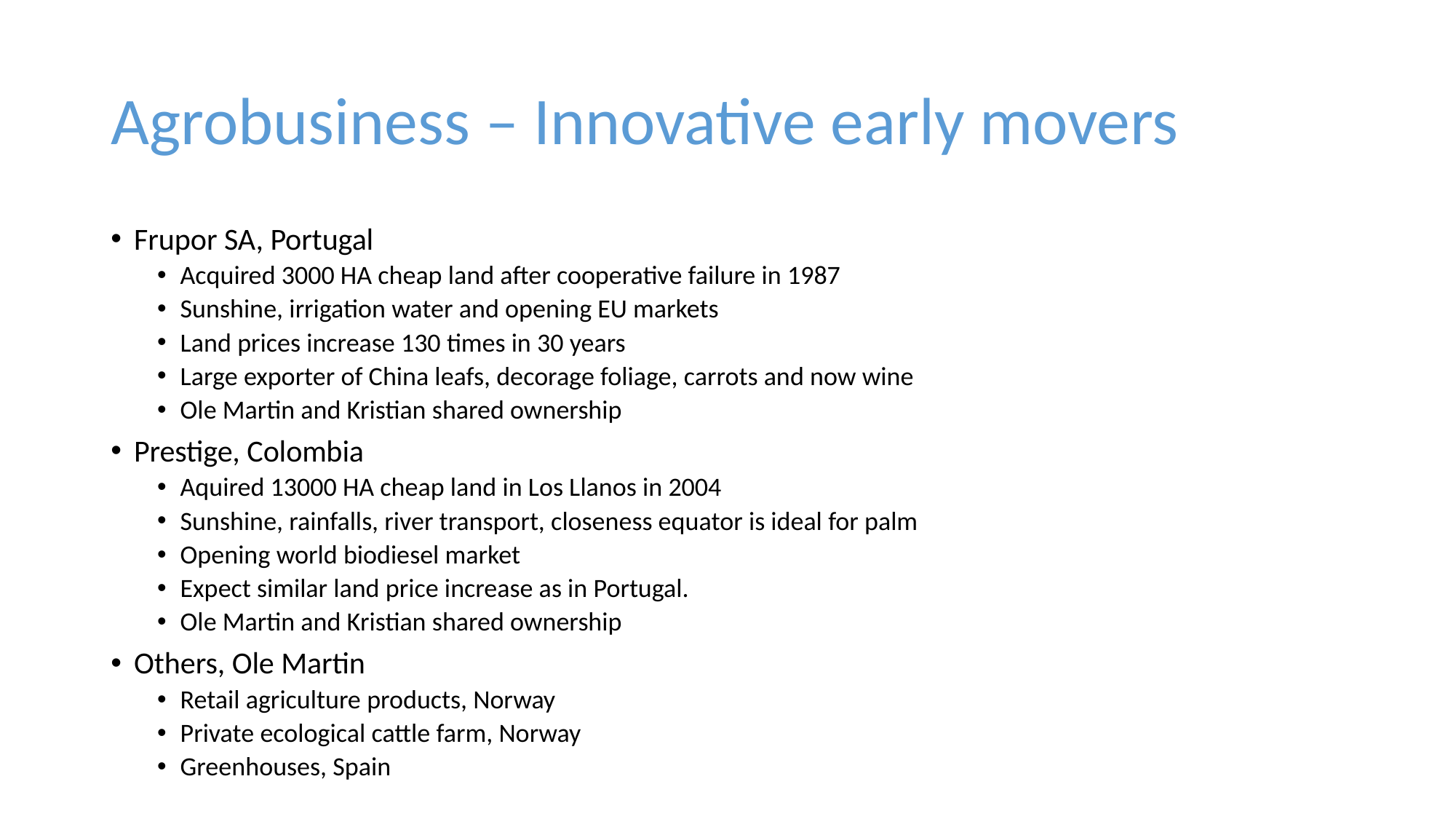

# Agrobusiness – Innovative early movers
Frupor SA, Portugal
Acquired 3000 HA cheap land after cooperative failure in 1987
Sunshine, irrigation water and opening EU markets
Land prices increase 130 times in 30 years
Large exporter of China leafs, decorage foliage, carrots and now wine
Ole Martin and Kristian shared ownership
Prestige, Colombia
Aquired 13000 HA cheap land in Los Llanos in 2004
Sunshine, rainfalls, river transport, closeness equator is ideal for palm
Opening world biodiesel market
Expect similar land price increase as in Portugal.
Ole Martin and Kristian shared ownership
Others, Ole Martin
Retail agriculture products, Norway
Private ecological cattle farm, Norway
Greenhouses, Spain